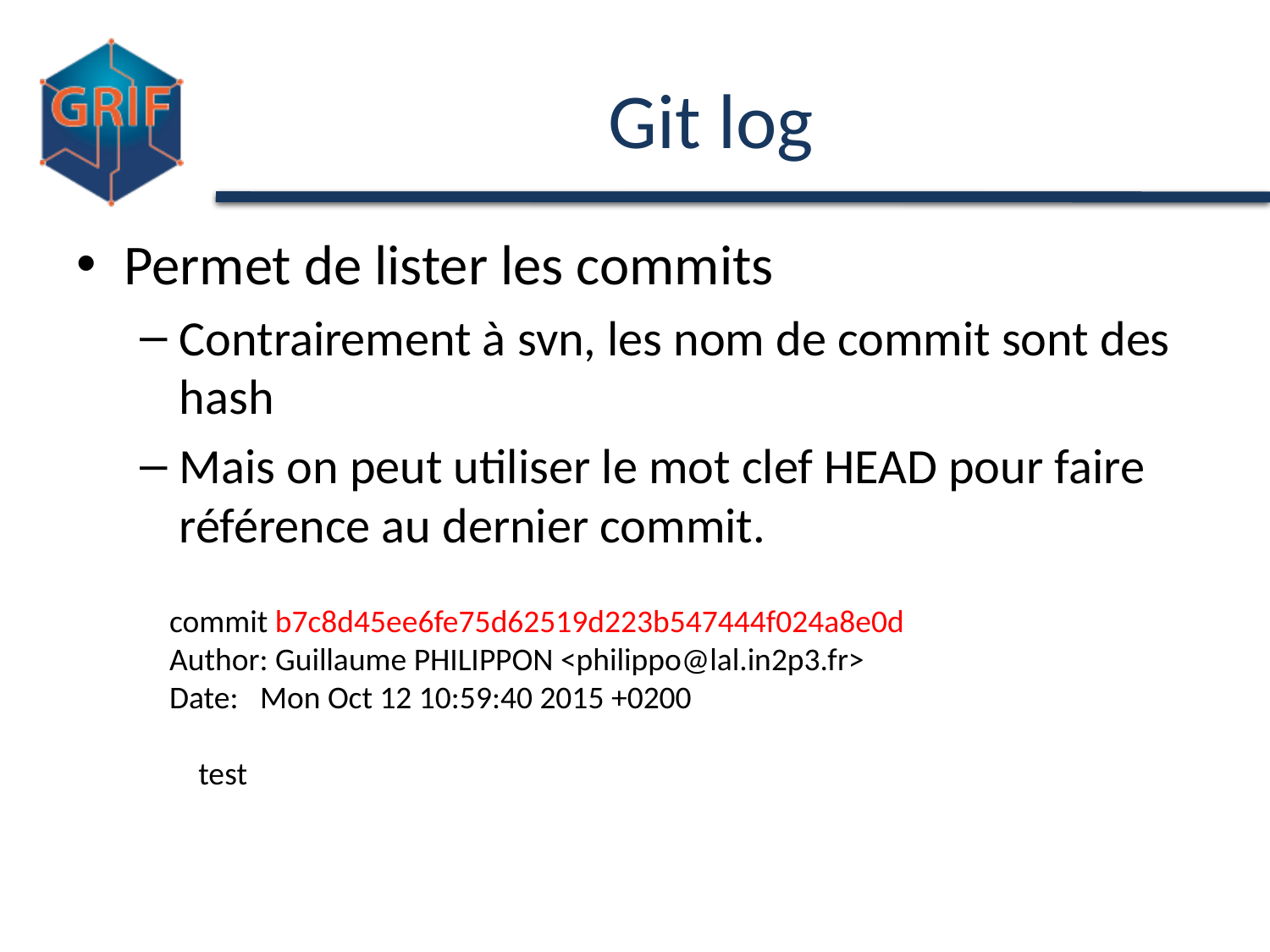

# Git log
Permet de lister les commits
Contrairement à svn, les nom de commit sont des hash
Mais on peut utiliser le mot clef HEAD pour faire référence au dernier commit.
commit b7c8d45ee6fe75d62519d223b547444f024a8e0d
Author: Guillaume PHILIPPON <philippo@lal.in2p3.fr>
Date:   Mon Oct 12 10:59:40 2015 +0200

    test